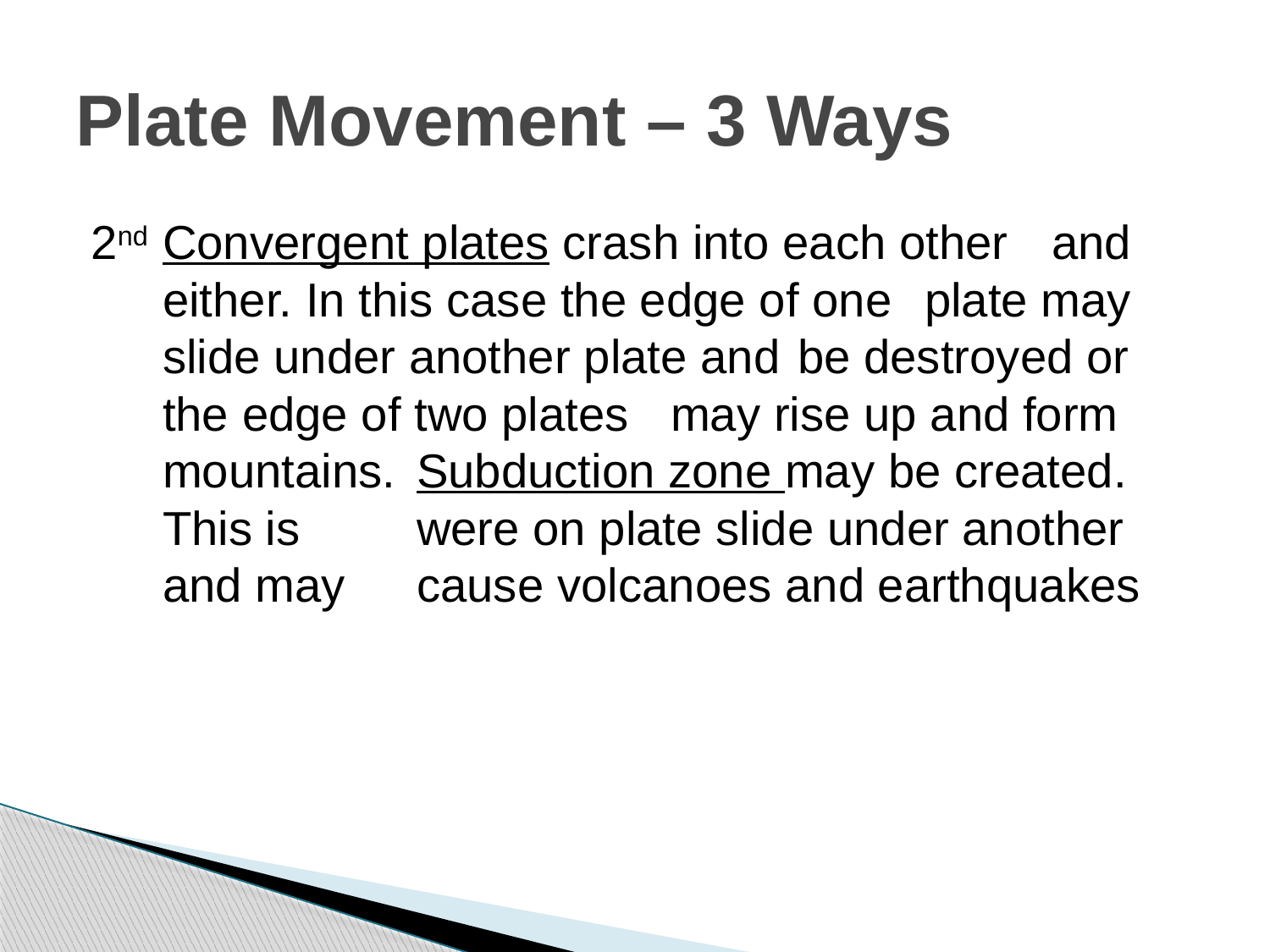

# Plate Movement – 3 Ways
2nd 	Convergent plates crash into each other 	and either. In this case the edge of one 	plate may slide under another plate and 	be destroyed or the edge of two plates 	may rise up and form mountains. 	Subduction zone may be created. This is 	were on plate slide under another and may 	cause volcanoes and earthquakes